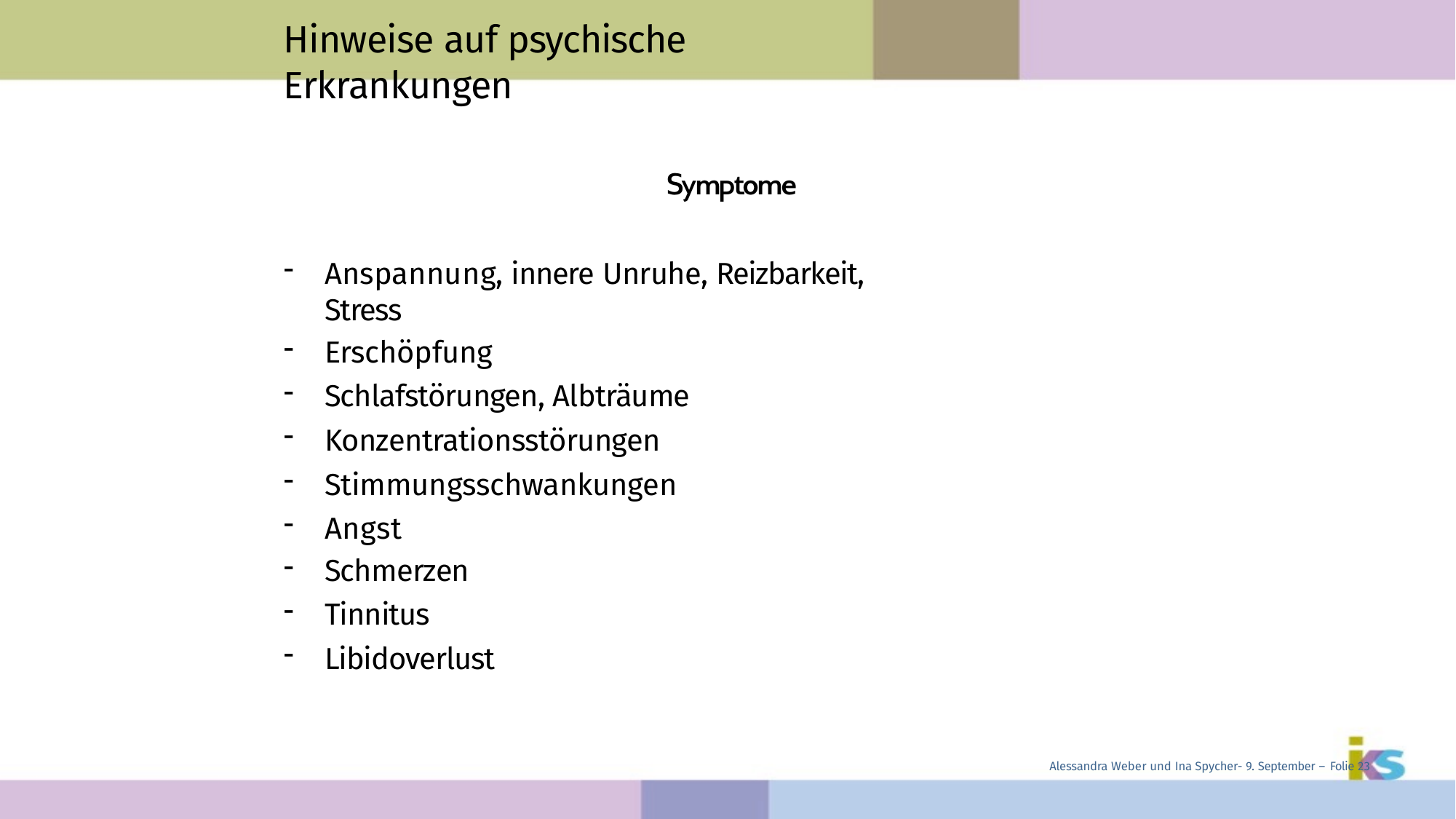

# Hinweise auf psychische Erkrankungen
Symptome

Anspannung, innere Unruhe, Reizbarkeit, Stress
Erschöpfung
Schlafstörungen, Albträume
Konzentrationsstörungen
Stimmungsschwankungen
Angst
Schmerzen
Tinnitus
Libidoverlust
Alessandra Weber und Ina Spycher- 9. September – Folie 23